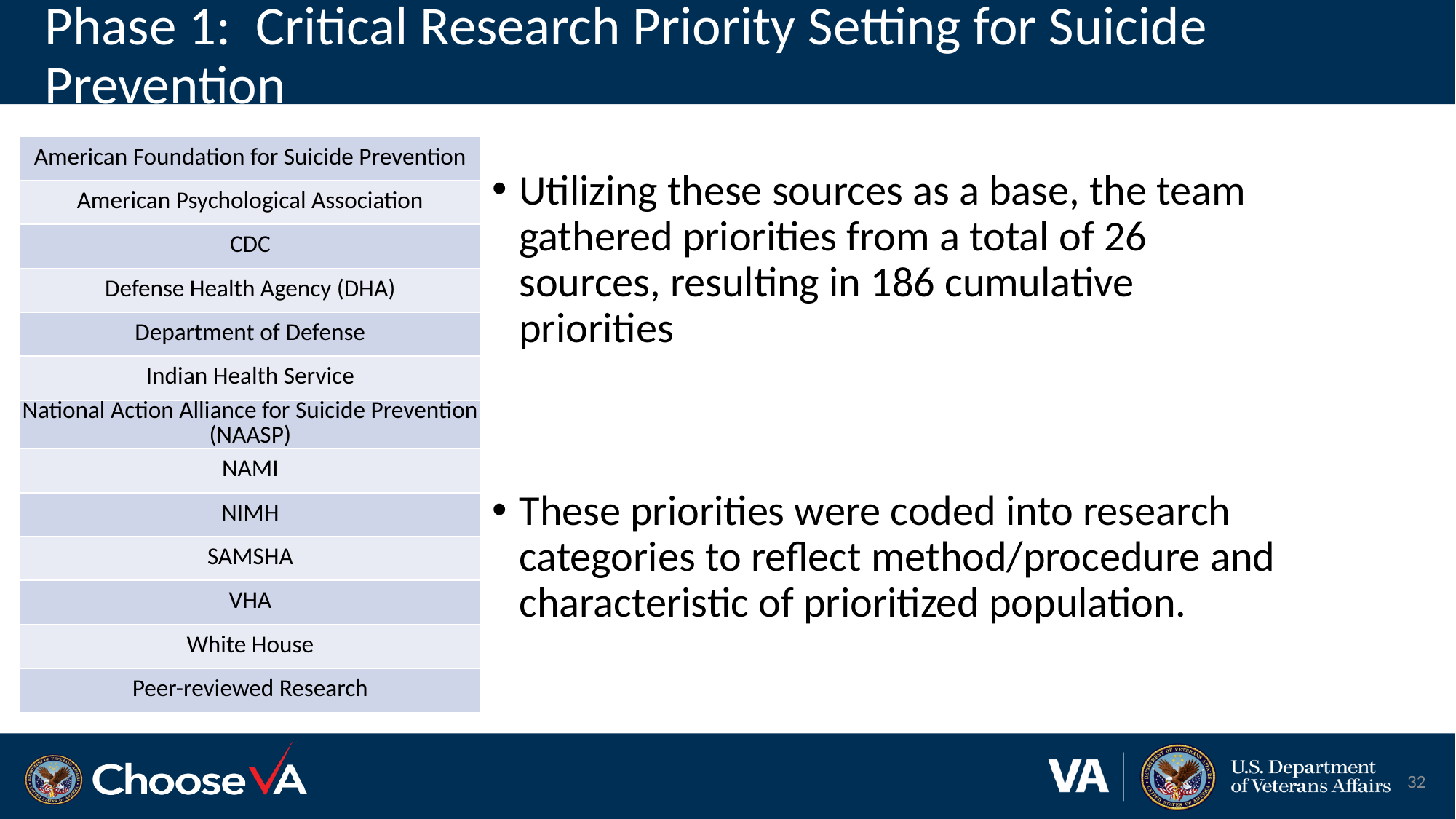

# Phase 1:  Critical Research Priority Setting for Suicide Prevention
| American Foundation for Suicide Prevention |
| --- |
| American Psychological Association |
| CDC |
| Defense Health Agency (DHA) |
| Department of Defense |
| Indian Health Service |
| National Action Alliance for Suicide Prevention (NAASP) |
| NAMI |
| NIMH |
| SAMSHA |
| VHA |
| White House |
| Peer-reviewed Research |
Utilizing these sources as a base, the team gathered priorities from a total of 26 sources, resulting in 186 cumulative priorities

These priorities were coded into research categories to reflect method/procedure and characteristic of prioritized population.

32